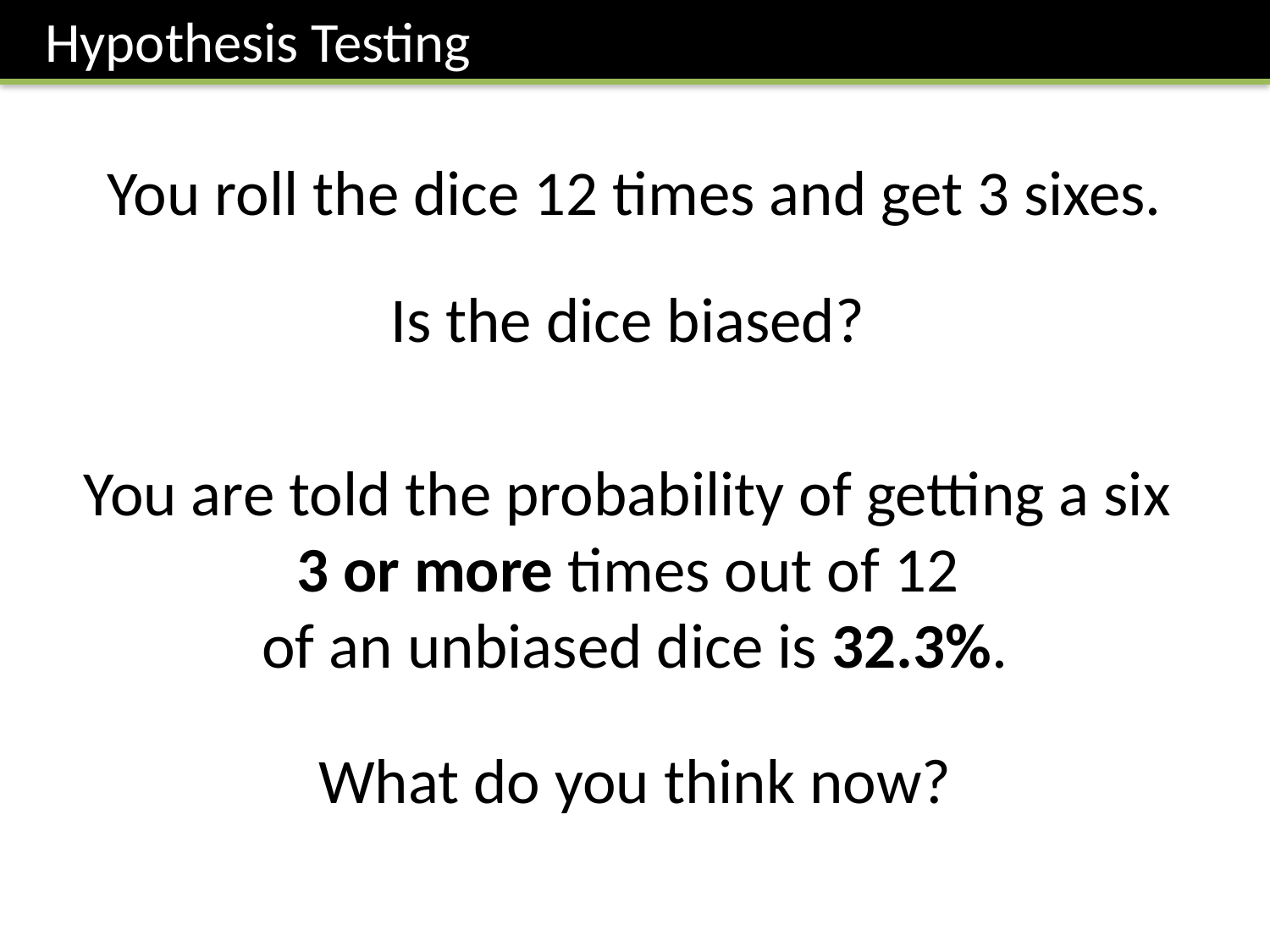

Hypothesis Testing
You roll the dice 12 times and get 3 sixes.

Is the dice biased?
You are told the probability of getting a six
3 or more times out of 12
of an unbiased dice is 32.3%.

What do you think now?